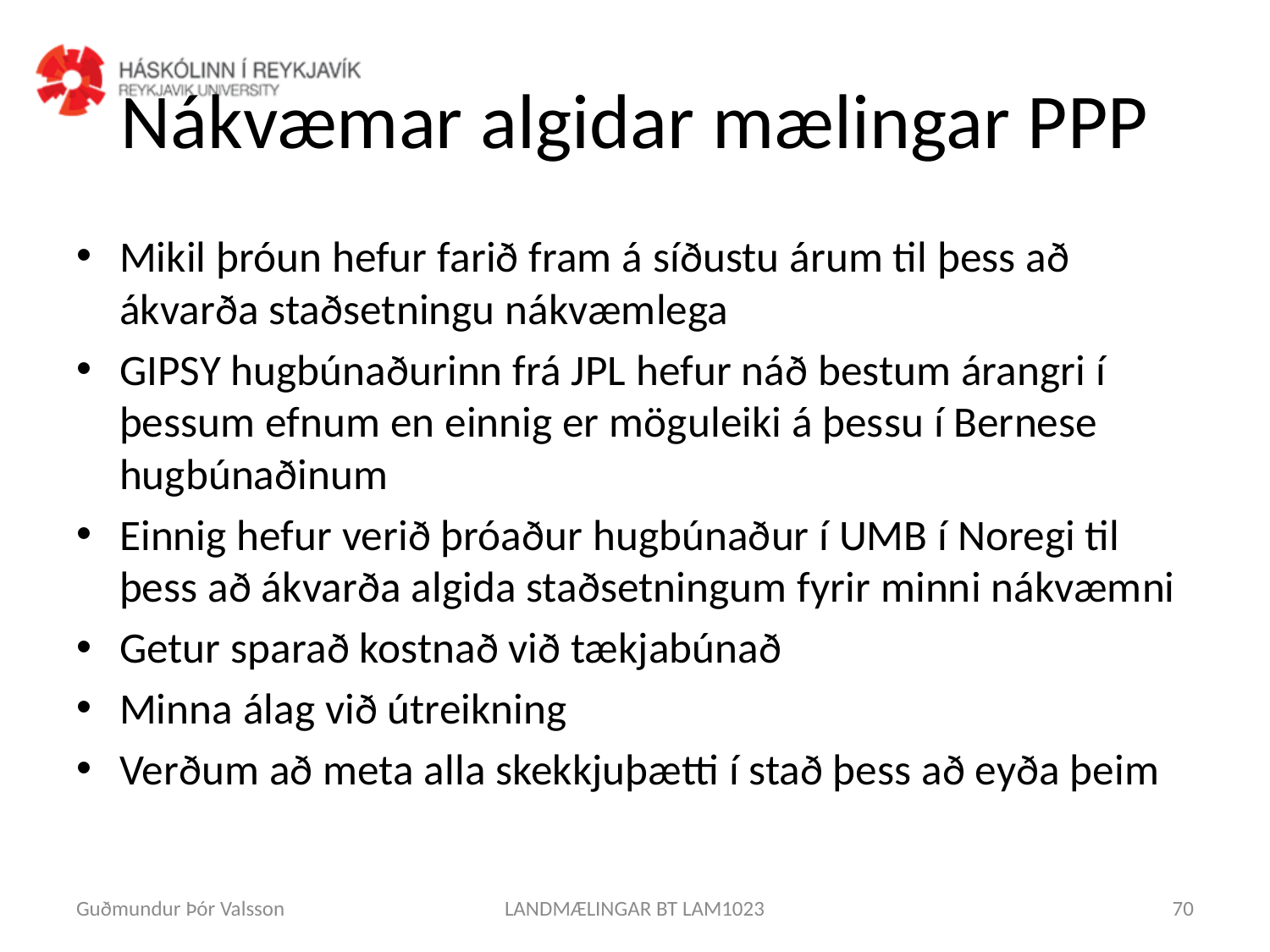

# Nákvæmar algidar mælingar PPP
Mikil þróun hefur farið fram á síðustu árum til þess að ákvarða staðsetningu nákvæmlega
GIPSY hugbúnaðurinn frá JPL hefur náð bestum árangri í þessum efnum en einnig er möguleiki á þessu í Bernese hugbúnaðinum
Einnig hefur verið þróaður hugbúnaður í UMB í Noregi til þess að ákvarða algida staðsetningum fyrir minni nákvæmni
Getur sparað kostnað við tækjabúnað
Minna álag við útreikning
Verðum að meta alla skekkjuþætti í stað þess að eyða þeim
Guðmundur Þór Valsson
LANDMÆLINGAR BT LAM1023
70